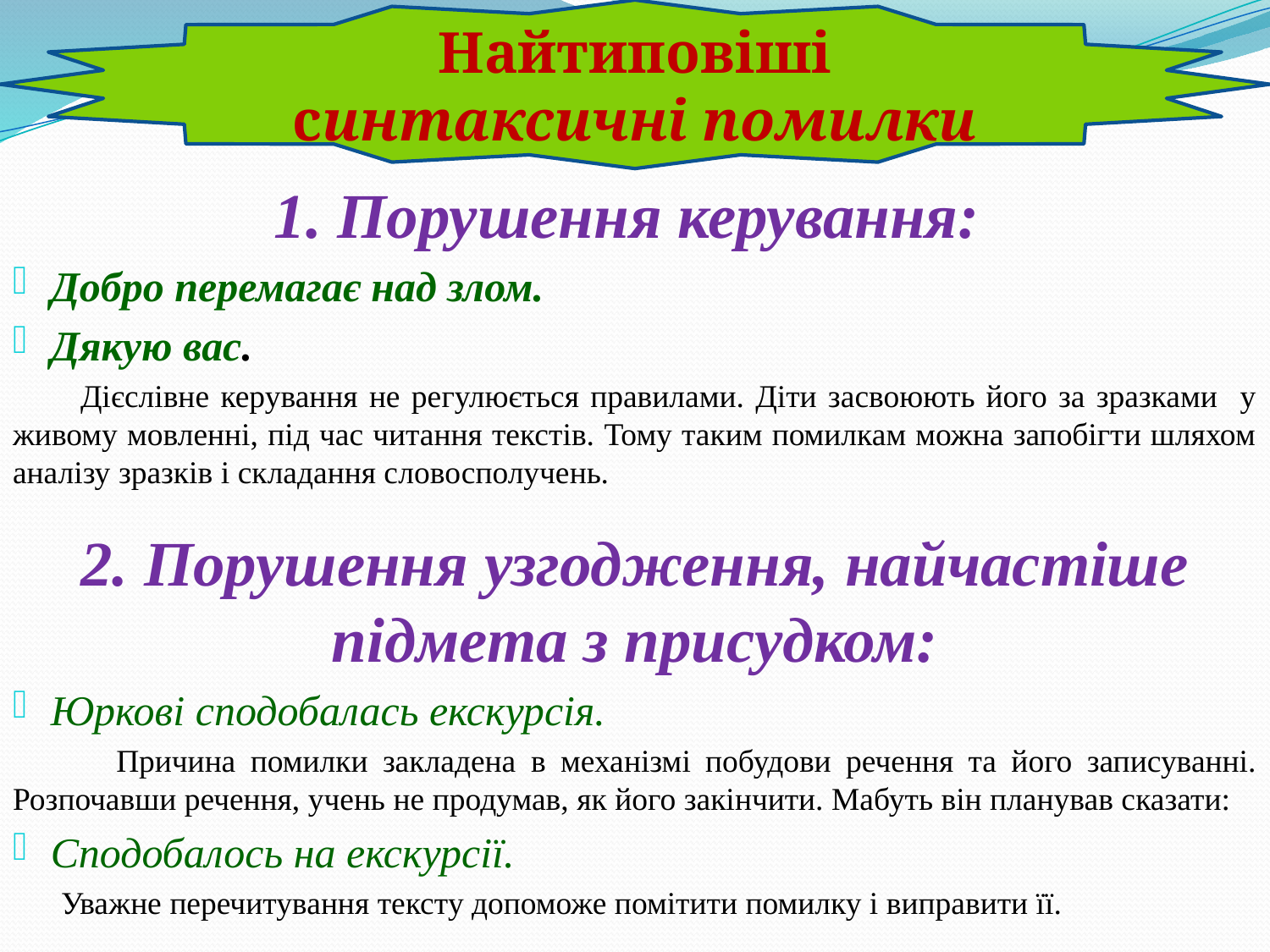

Найтиповіші синтаксичні помилки
1. Порушення керування:
Добро перемагає над злом.
Дякую вас.
      Дієслівне керування не регулюється правилами. Діти засвоюють його за зразками  у живому мовленні, під час читання текстів. Тому таким помилкам можна запобігти шляхом аналізу зразків і складання словосполучень.

2. Порушення узгодження, найчастіше підмета з присудком:
Юркові сподобалась екскурсія.
       Причина помилки закладена в механізмі побудови речення та його записуванні. Розпочавши речення, учень не продумав, як його закінчити. Мабуть він планував сказати:
Сподобалось на екскурсії.
      Уважне перечитування тексту допоможе помітити помилку і виправити її.